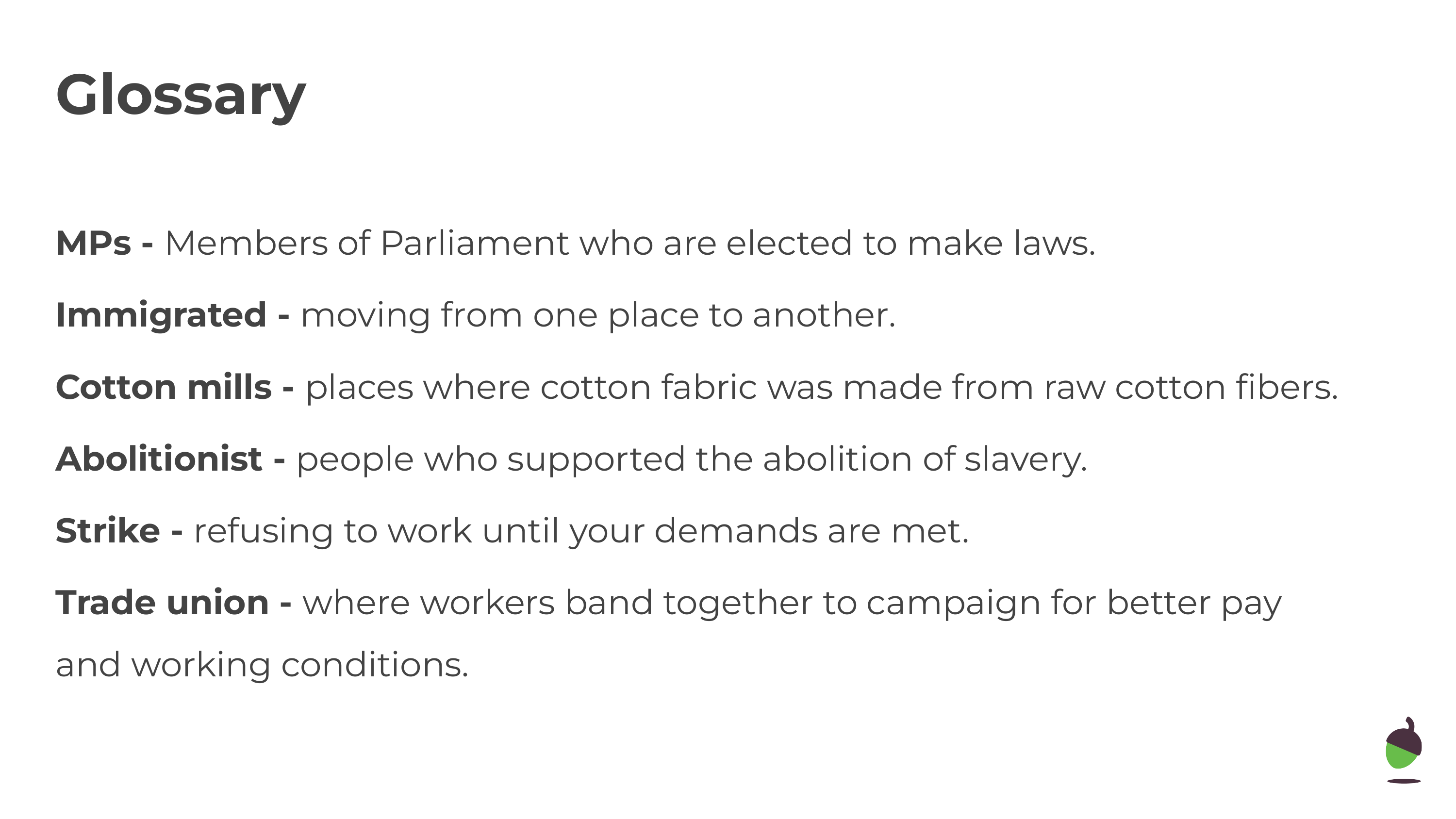

Glossary

MPs - Members of Parliament who are elected to make laws.
Immigrated - moving from one place to another.
Cotton mills - places where cotton fabric was made from raw cotton fibers.
Abolitionist - people who supported the abolition of slavery.
Strike - refusing to work until your demands are met.
Trade union - where workers band together to campaign for better pay and working conditions.

5